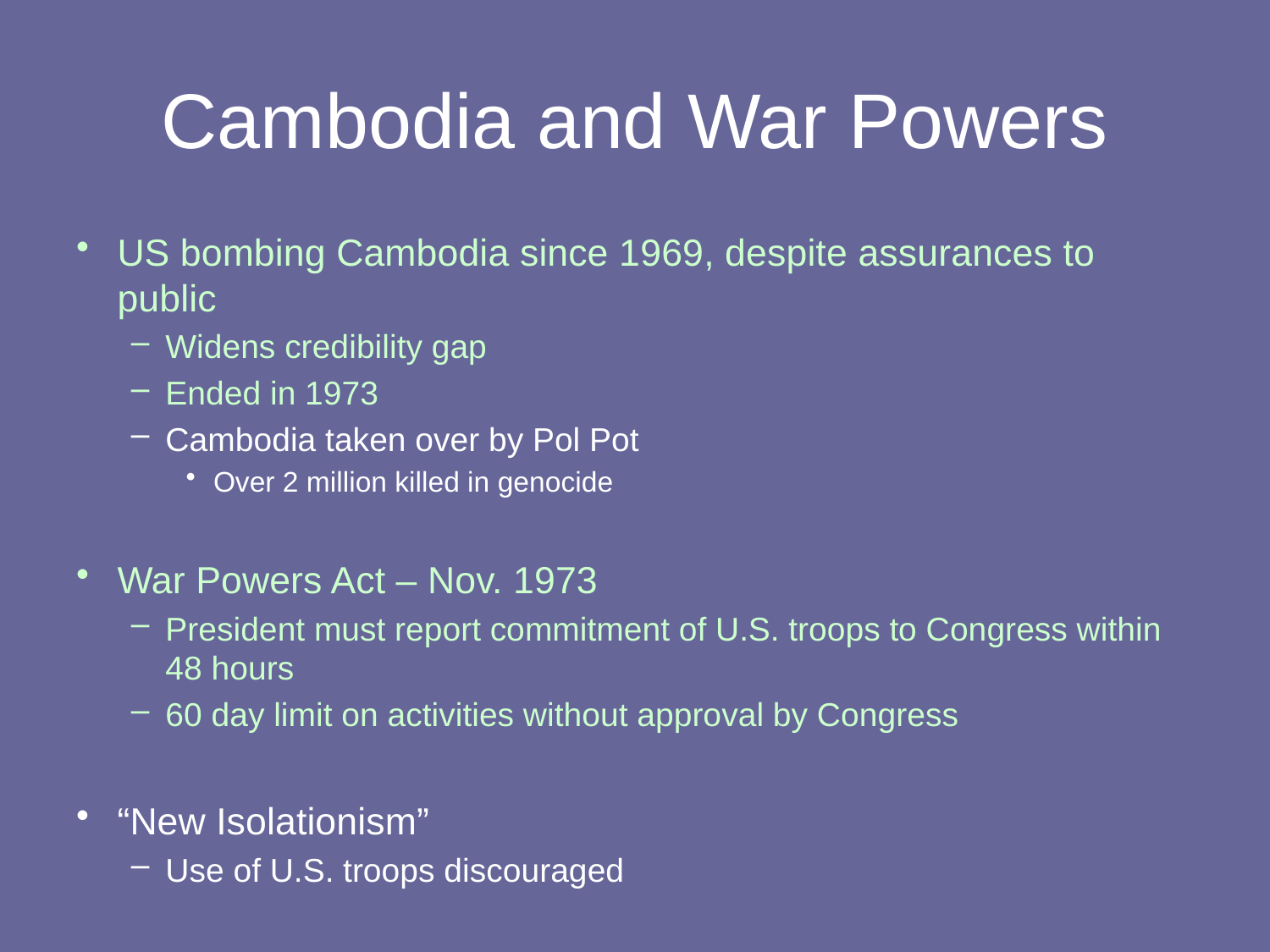

# Cambodia and War Powers
US bombing Cambodia since 1969, despite assurances to public
Widens credibility gap
Ended in 1973
Cambodia taken over by Pol Pot
Over 2 million killed in genocide

War Powers Act – Nov. 1973
President must report commitment of U.S. troops to Congress within 48 hours
60 day limit on activities without approval by Congress

“New Isolationism”
Use of U.S. troops discouraged